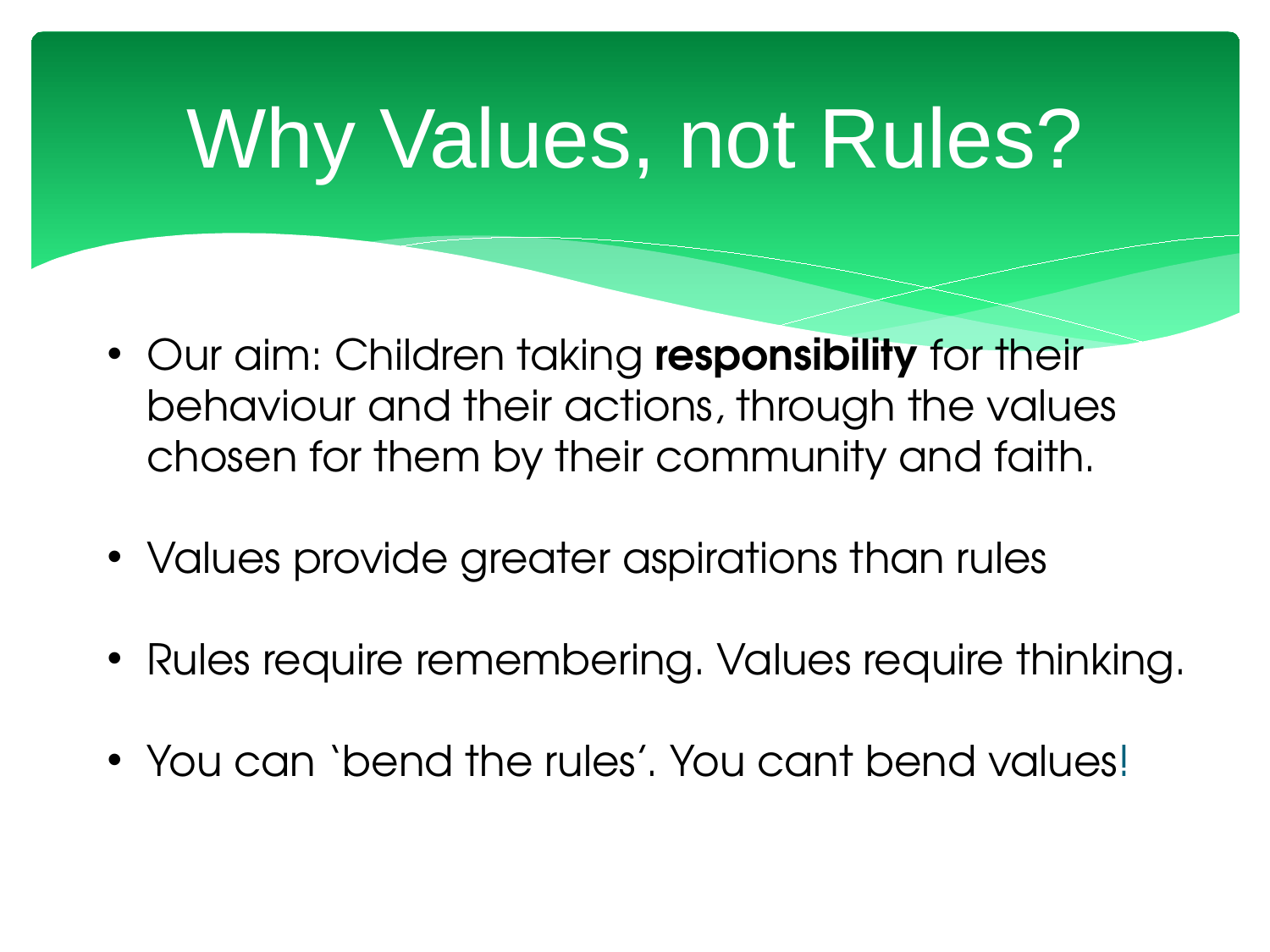

# Why Values, not Rules?
Our aim: Children taking responsibility for their behaviour and their actions, through the values chosen for them by their community and faith.

Values provide greater aspirations than rules

Rules require remembering. Values require thinking.

You can ‘bend the rules’. You cant bend values!